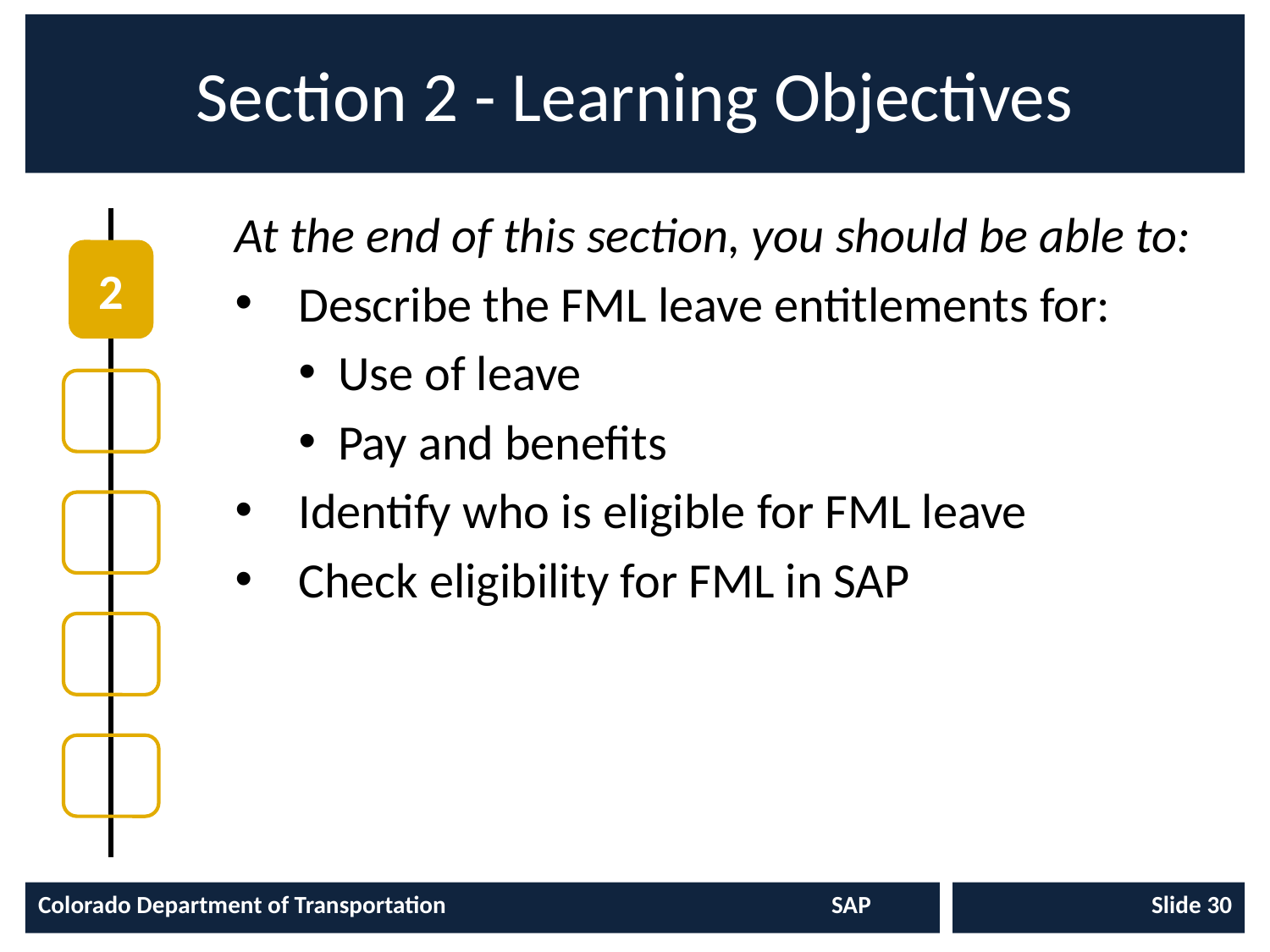

# Section 2 - Learning Objectives
At the end of this section, you should be able to:
Describe the FML leave entitlements for:
Use of leave
Pay and benefits
Identify who is eligible for FML leave
Check eligibility for FML in SAP
2

Colorado Department of Transportation	SAP
Slide 30